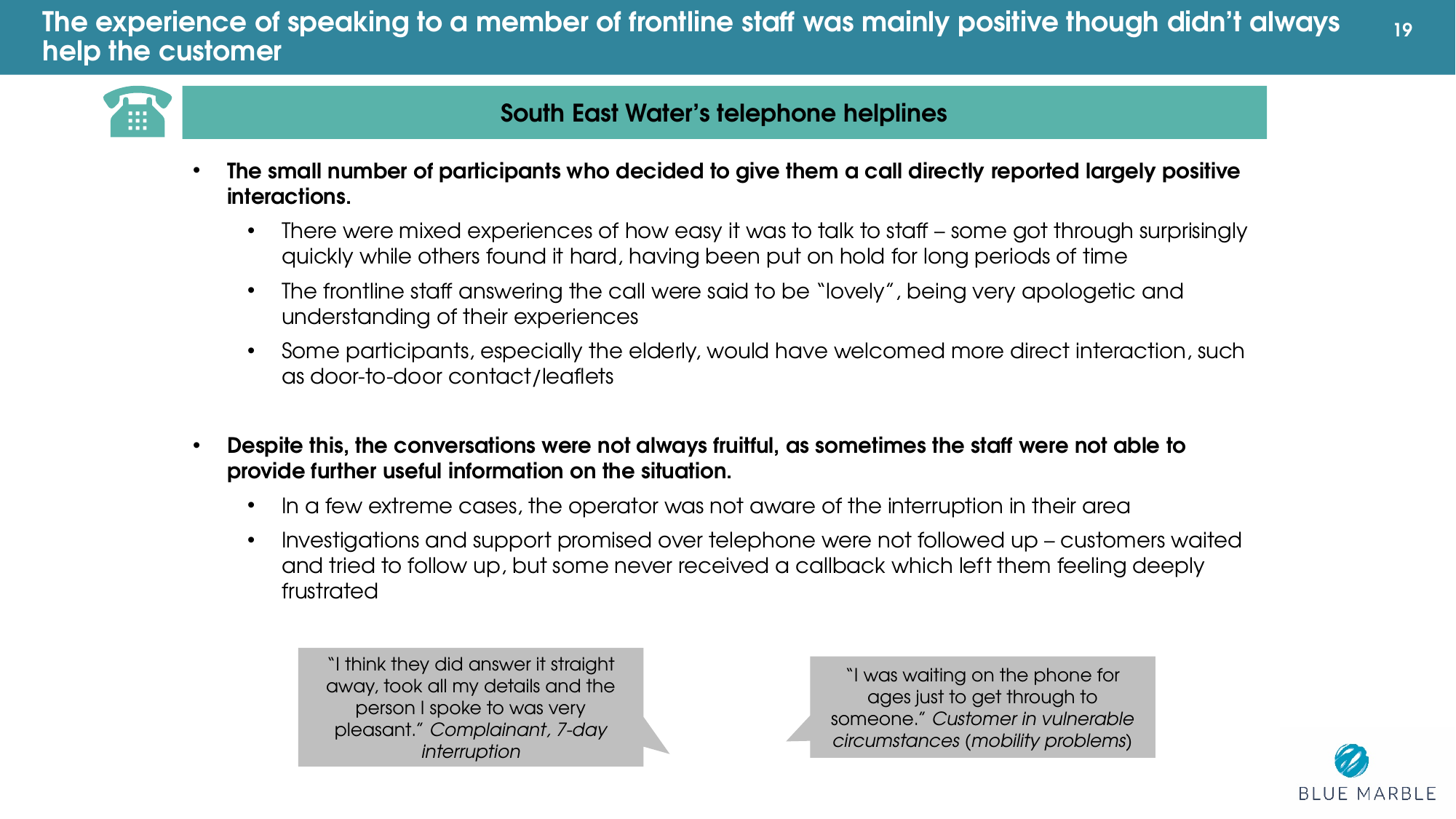

The experience of speaking to a member of frontline staff was mainly positive though didn’t always      help the customer
19

South East Water’s telephone helplines
The small number of participants who decided to give them a call directly reported largely positive interactions.
There were mixed experiences of how easy it was to talk to staff – some got through surprisingly quickly while others found it hard, having been put on hold for long periods of time
The frontline staff answering the call were said to be “lovely”, being very apologetic and understanding of their experiences
Some participants, especially the elderly, would have welcomed more direct interaction, such as door-to-door contact/leaflets

Despite this, the conversations were not always fruitful, as sometimes the staff were not able to provide further useful information on the situation.
In a few extreme cases, the operator was not aware of the interruption in their area
Investigations and support promised over telephone were not followed up – customers waited and tried to follow up, but some never received a callback which left them feeling deeply frustrated

“I think they did answer it straight away, took all my details and the person I spoke to was very pleasant.” Complainant, 7-day interruption
“I was waiting on the phone for ages just to get through to someone.” Customer in vulnerable circumstances (mobility problems)